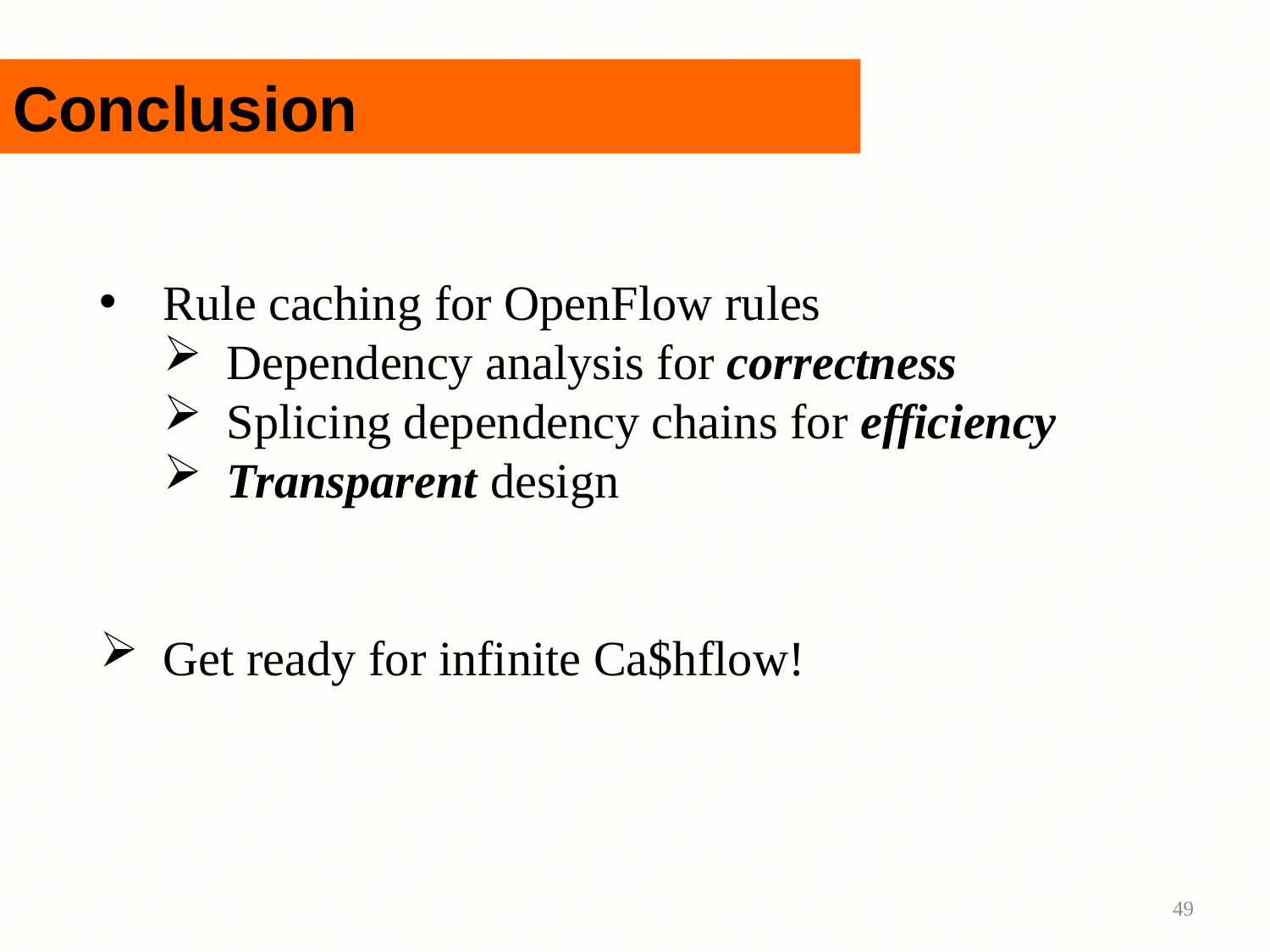

# Conclusion

Rule caching for OpenFlow rules
Dependency analysis for correctness
Splicing dependency chains for efficiency
Transparent design

Get ready for infinite Ca$hflow!

49